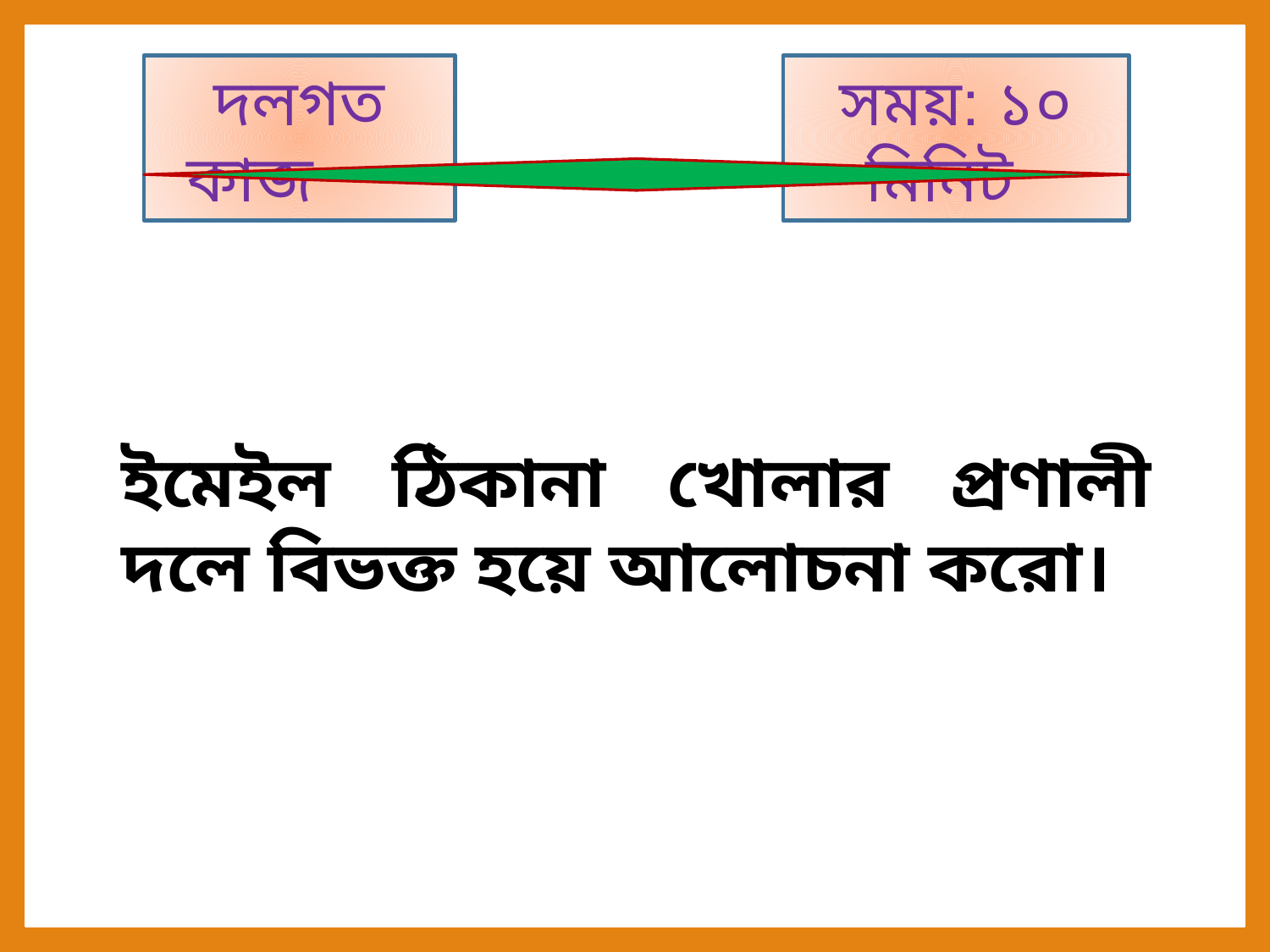

দলগত কাজ
সময়: ১০ মিনিট

ইমেইল ঠিকানা খোলার প্রণালী দলে বিভক্ত হয়ে আলোচনা করো।